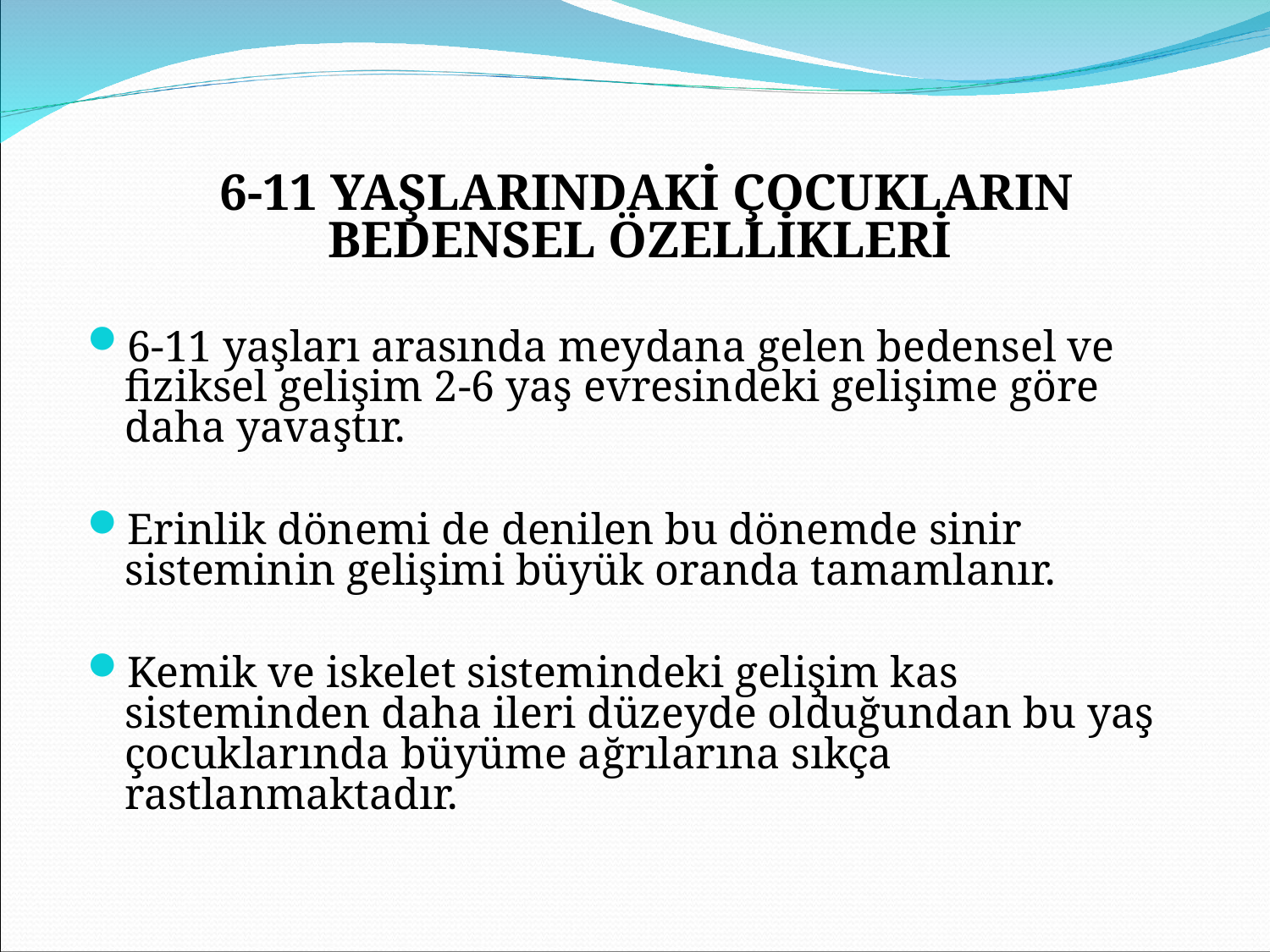

6-11 YAŞLARINDAKİ ÇOCUKLARIN BEDENSEL ÖZELLİKLERİ

6-11 yaşları arasında meydana gelen bedensel ve fiziksel gelişim 2-6 yaş evresindeki gelişime göre daha yavaştır.

Erinlik dönemi de denilen bu dönemde sinir sisteminin gelişimi büyük oranda tamamlanır.

Kemik ve iskelet sistemindeki gelişim kas sisteminden daha ileri düzeyde olduğundan bu yaş çocuklarında büyüme ağrılarına sıkça rastlanmaktadır.